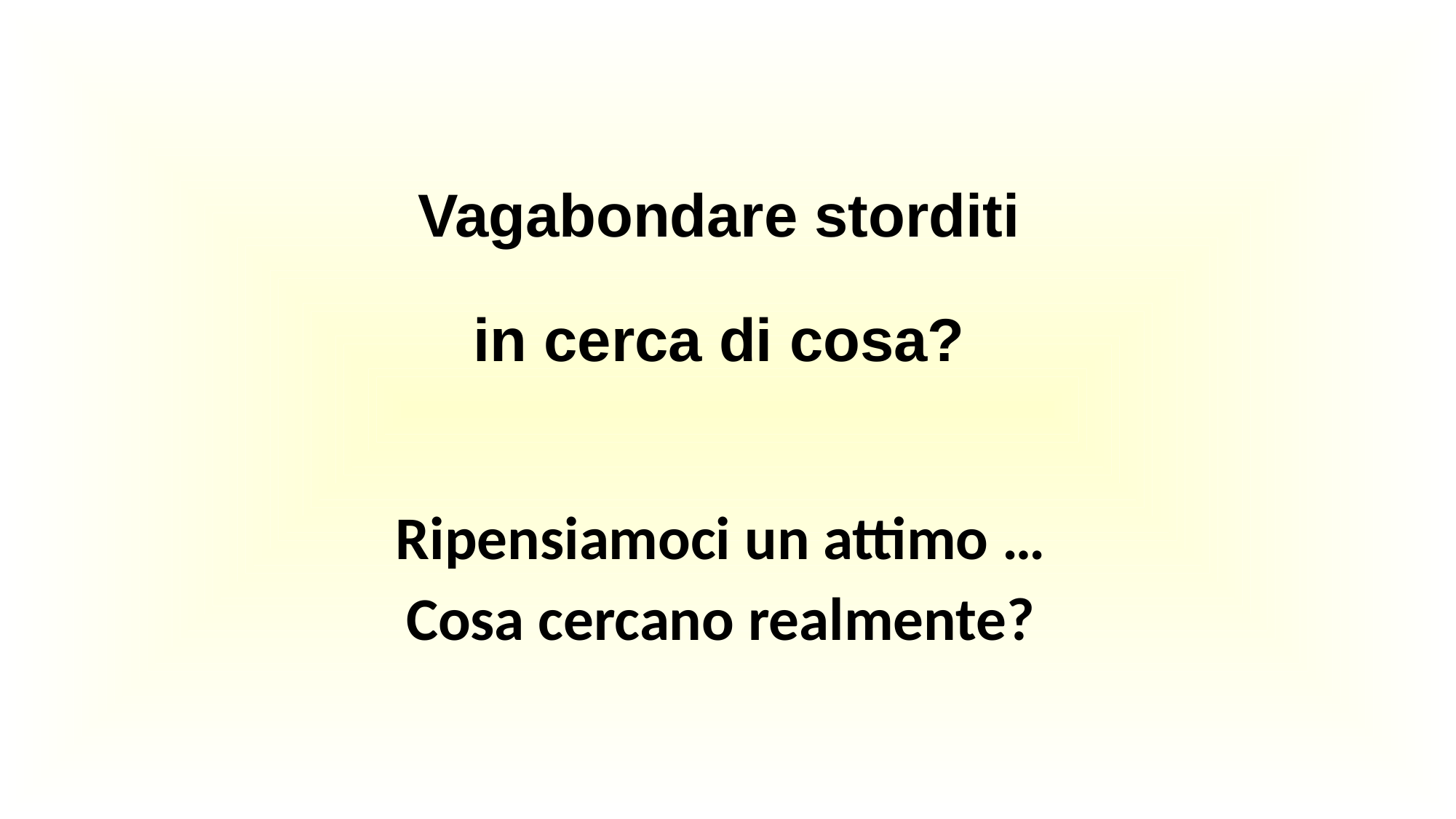

Vagabondare storditi
in cerca di cosa?

Ripensiamoci un attimo …
Cosa cercano realmente?